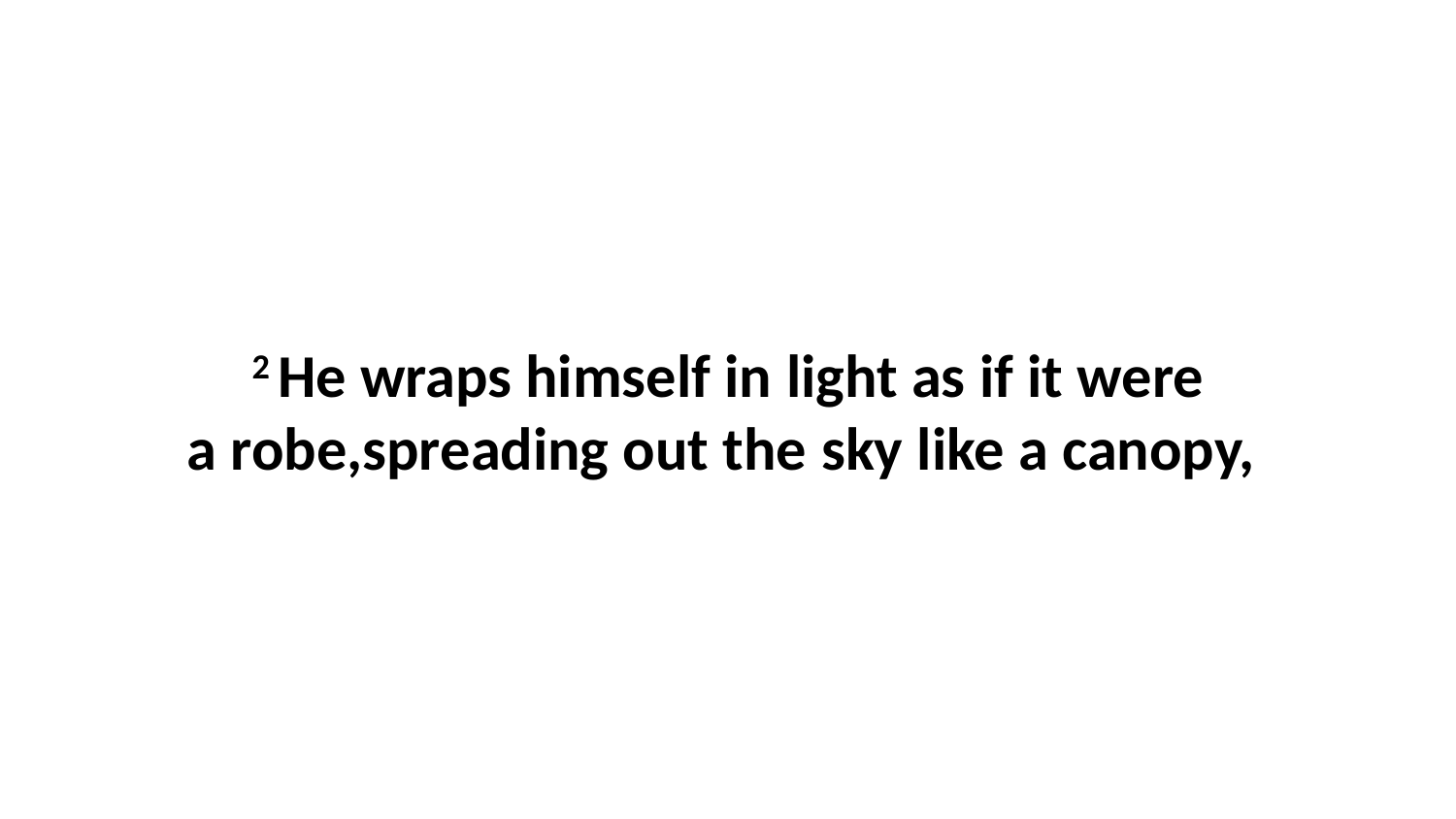

2 He wraps himself in light as if it were a robe,spreading out the sky like a canopy,